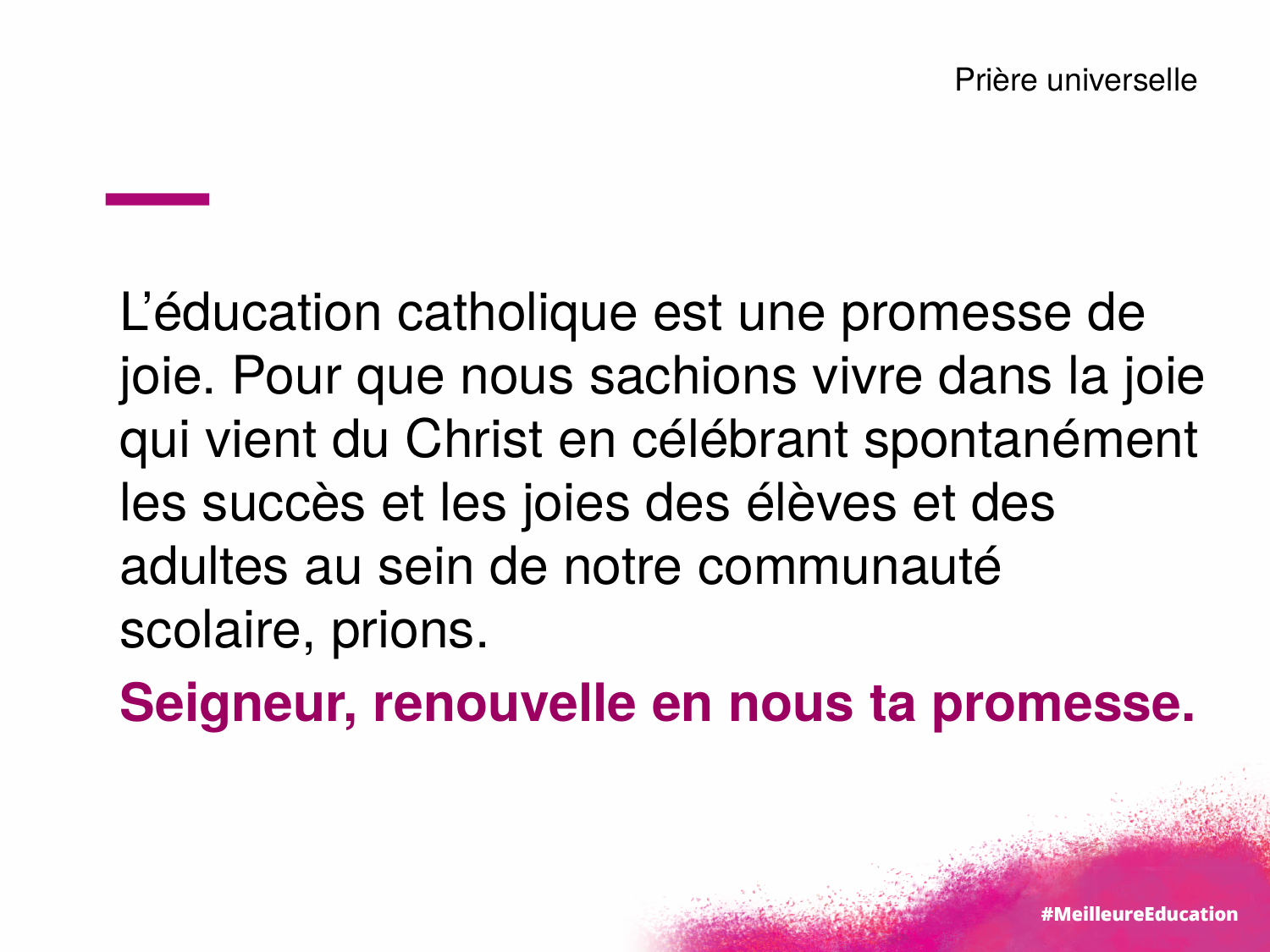

Prière universelle
#
L’éducation catholique est une promesse de joie. Pour que nous sachions vivre dans la joie qui vient du Christ en célébrant spontanément les succès et les joies des élèves et des adultes au sein de notre communauté scolaire, prions.
Seigneur, renouvelle en nous ta promesse.